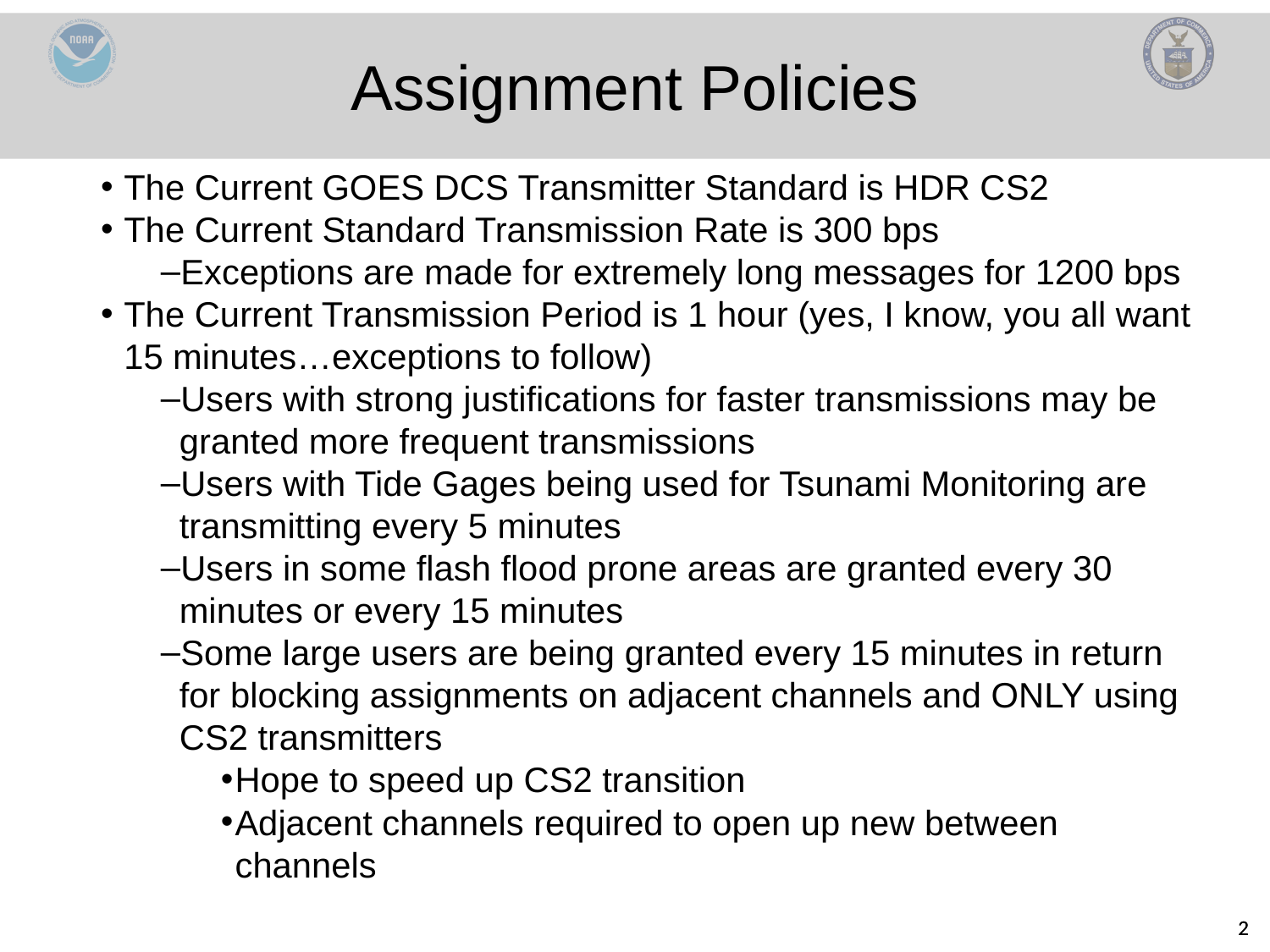

Assignment Policies
The Current GOES DCS Transmitter Standard is HDR CS2
The Current Standard Transmission Rate is 300 bps
Exceptions are made for extremely long messages for 1200 bps
The Current Transmission Period is 1 hour (yes, I know, you all want 15 minutes…exceptions to follow)
Users with strong justifications for faster transmissions may be granted more frequent transmissions
Users with Tide Gages being used for Tsunami Monitoring are transmitting every 5 minutes
Users in some flash flood prone areas are granted every 30 minutes or every 15 minutes
Some large users are being granted every 15 minutes in return for blocking assignments on adjacent channels and ONLY using CS2 transmitters
Hope to speed up CS2 transition
Adjacent channels required to open up new between channels

2